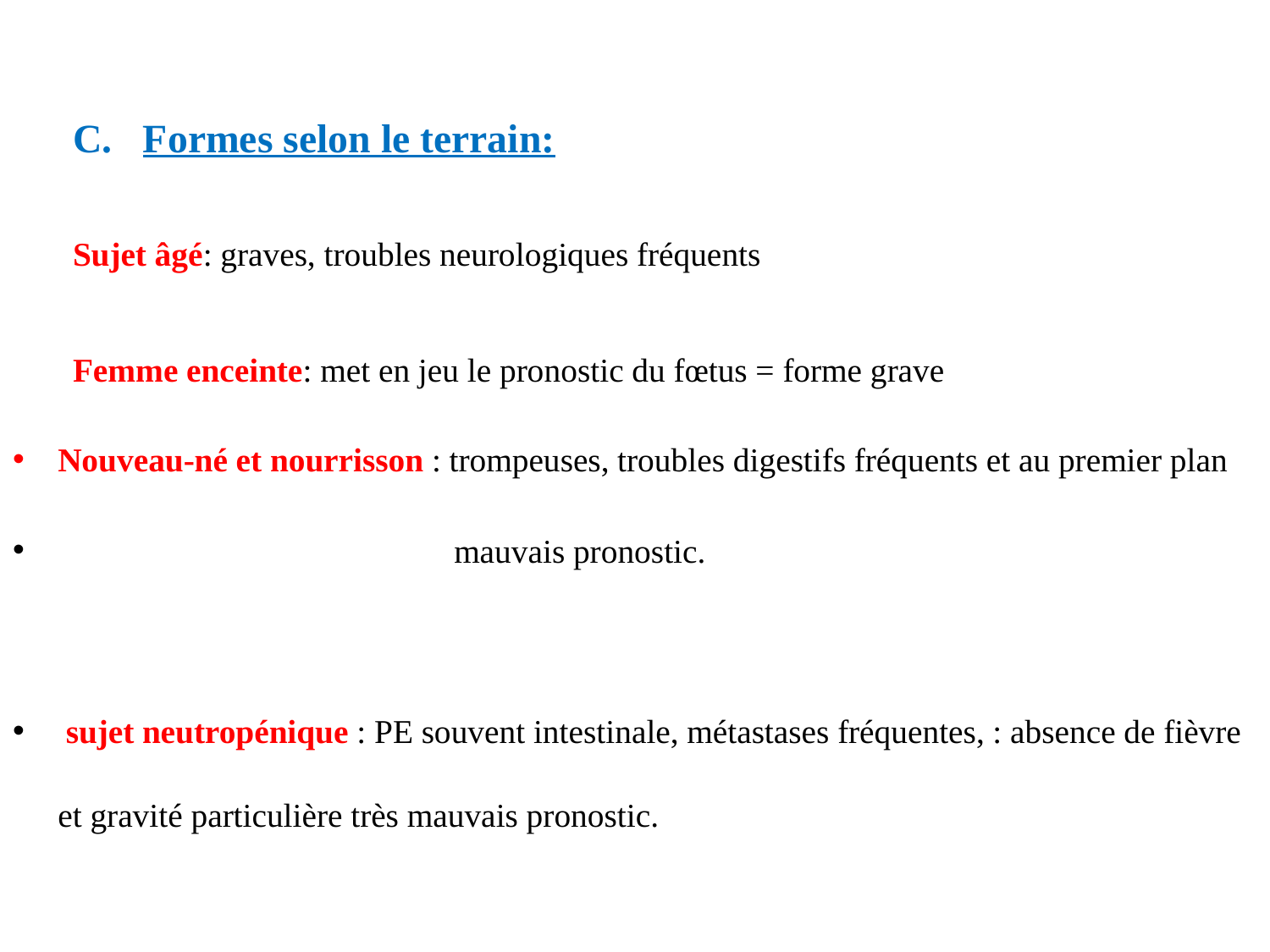

Formes selon le terrain:

Sujet âgé: graves, troubles neurologiques fréquents

Femme enceinte: met en jeu le pronostic du fœtus = forme grave
Nouveau-né et nourrisson : trompeuses, troubles digestifs fréquents et au premier plan
                                                mauvais pronostic.

 sujet neutropénique : PE souvent intestinale, métastases fréquentes, : absence de fièvre et gravité particulière très mauvais pronostic.